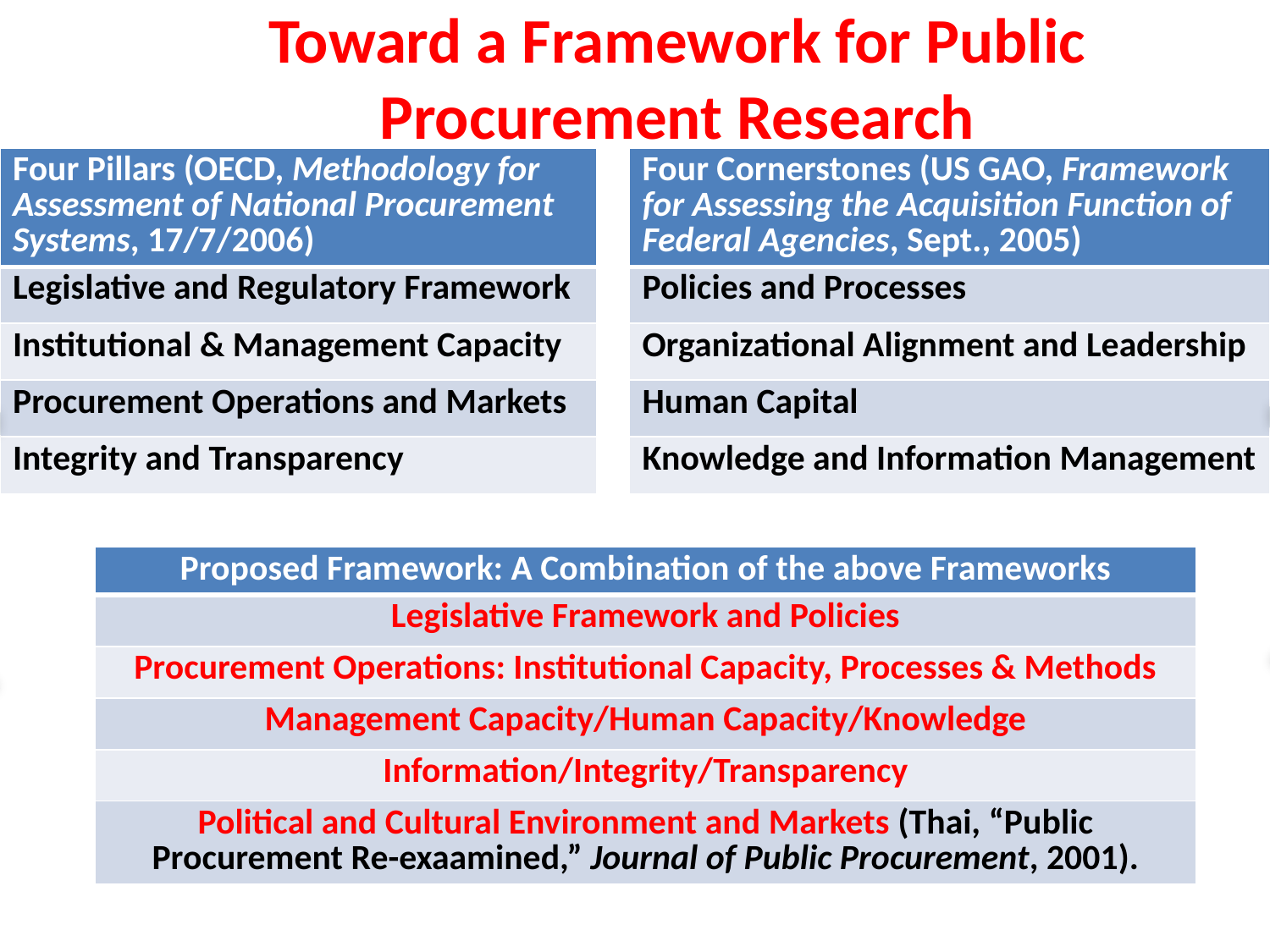

# Toward a Framework for Public Procurement Research
| Four Pillars (OECD, Methodology for Assessment of National Procurement Systems, 17/7/2006) |  | Four Cornerstones (US GAO, Framework for Assessing the Acquisition Function of Federal Agencies, Sept., 2005) |
| --- | --- | --- |
| Legislative and Regulatory Framework |  | Policies and Processes |
| Institutional & Management Capacity |  | Organizational Alignment and Leadership |
| Procurement Operations and Markets |  | Human Capital |
| Integrity and Transparency |  | Knowledge and Information Management |

| Proposed Framework: A Combination of the above Frameworks |
| --- |
| Legislative Framework and Policies |
| Procurement Operations: Institutional Capacity, Processes & Methods |
| Management Capacity/Human Capacity/Knowledge |
| Information/Integrity/Transparency |
| Political and Cultural Environment and Markets (Thai, “Public Procurement Re-exaamined,” Journal of Public Procurement, 2001). |